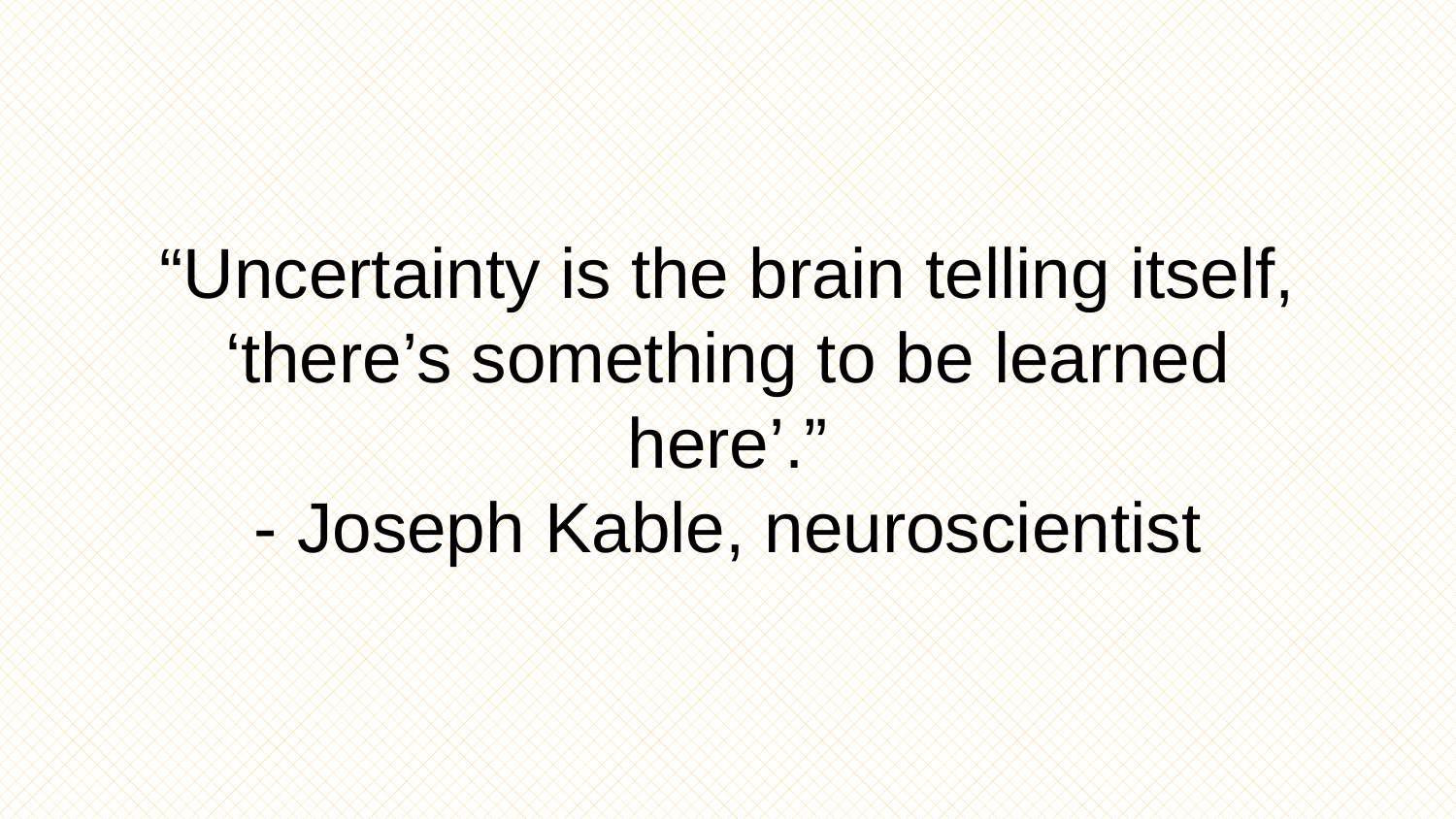

“Uncertainty is the brain telling itself, ‘there’s something to be learned here’.”
- Joseph Kable, neuroscientist